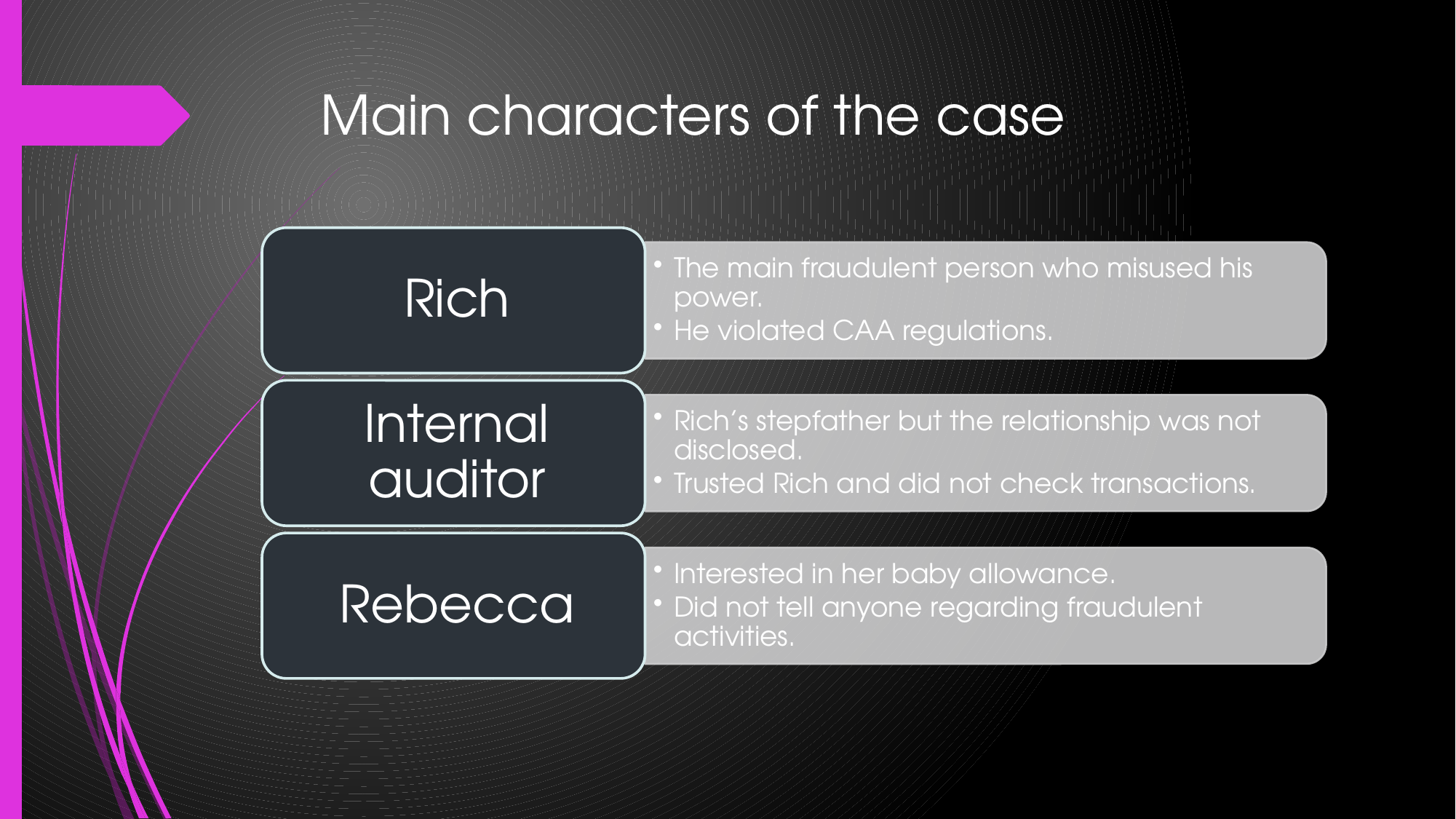

# Main characters of the case
The main fraudulent person who misused his power.
He violated CAA regulations.
Rich
Rich’s stepfather but the relationship was not disclosed.
Trusted Rich and did not check transactions.
Internal auditor
Interested in her baby allowance.
Did not tell anyone regarding fraudulent activities.
Rebecca